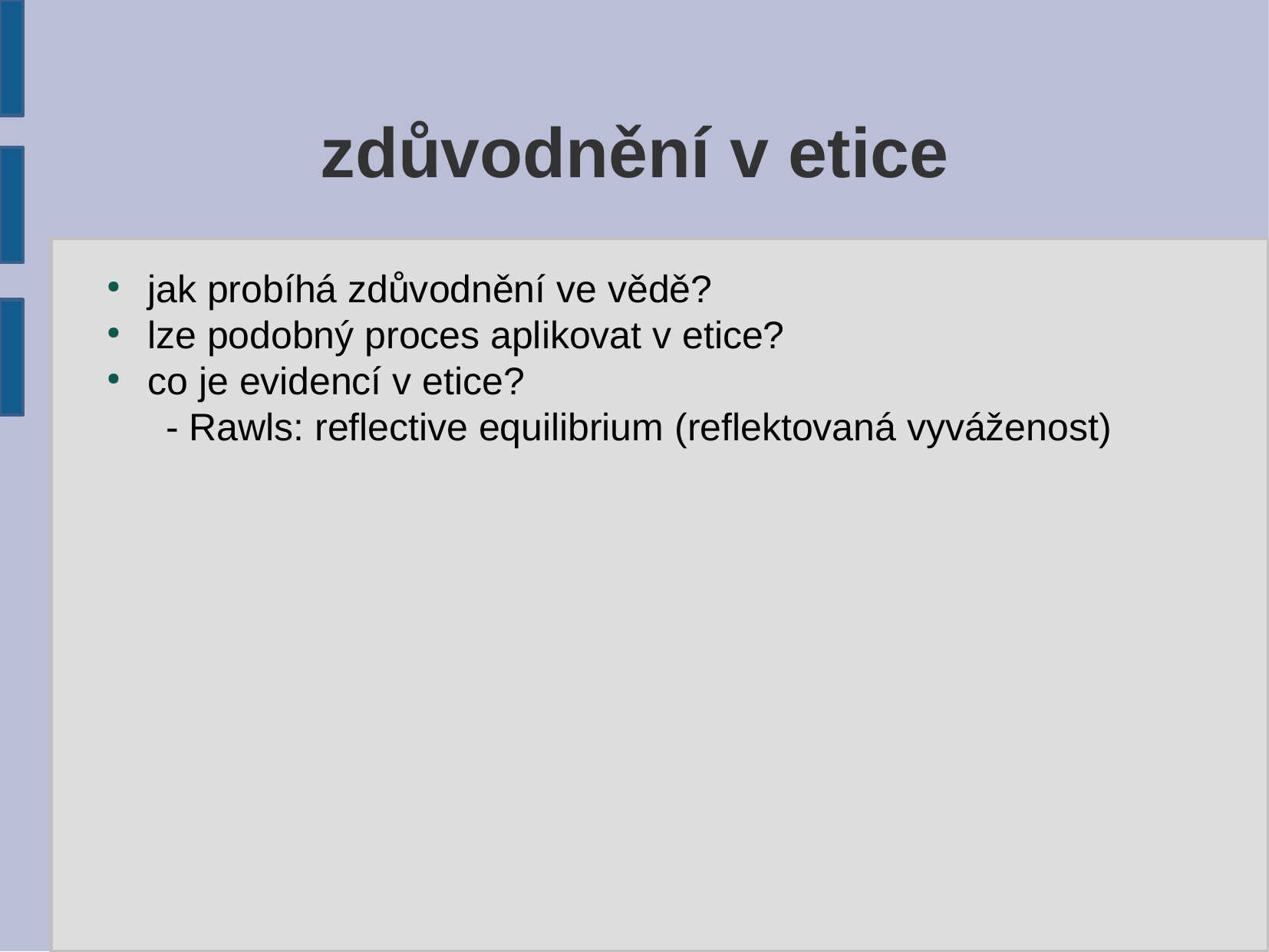

zdůvodnění v etice
jak probíhá zdůvodnění ve vědě?
lze podobný proces aplikovat v etice?
co je evidencí v etice?
- Rawls: reflective equilibrium (reflektovaná vyváženost)